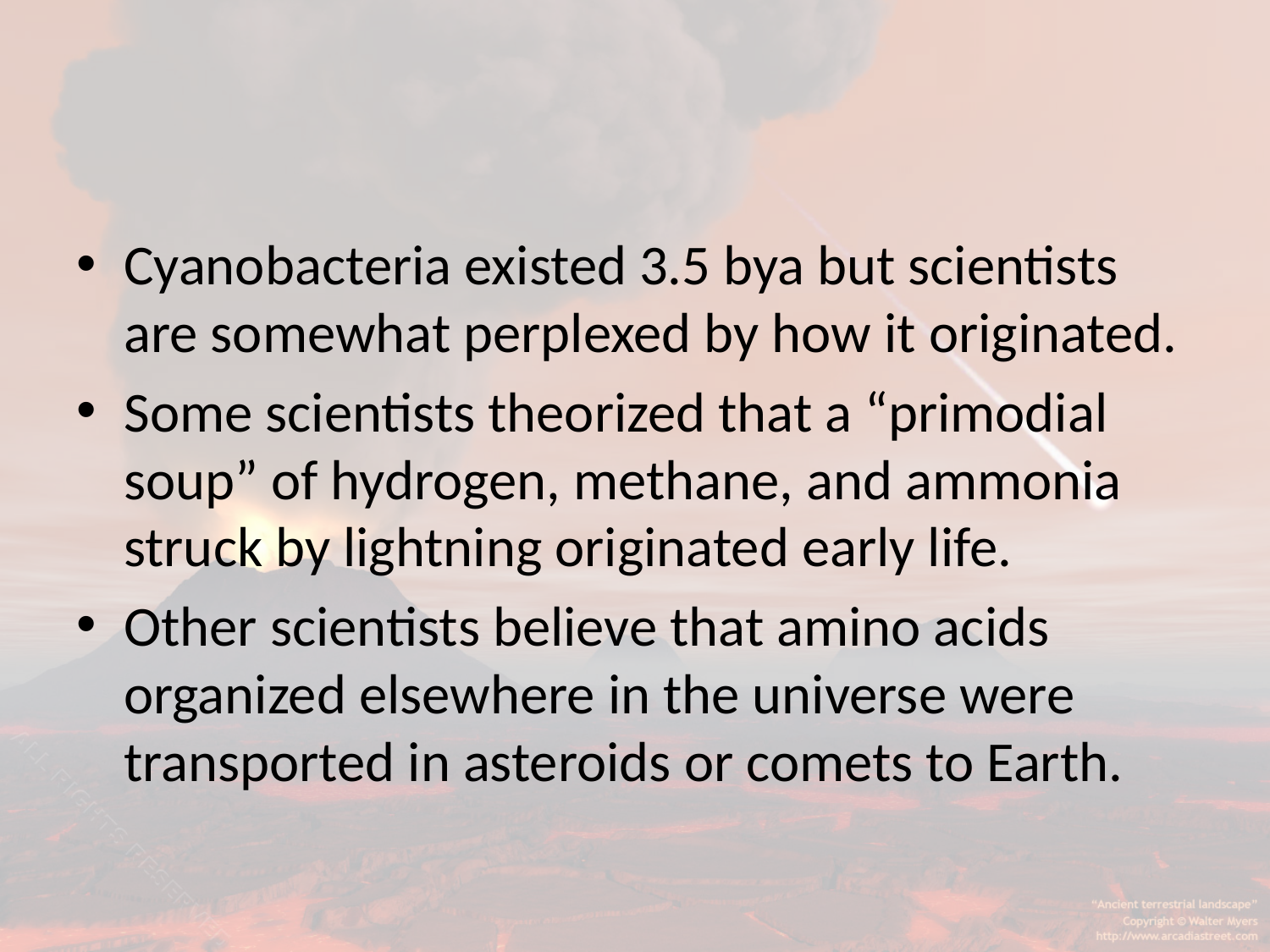

#
Cyanobacteria existed 3.5 bya but scientists are somewhat perplexed by how it originated.
Some scientists theorized that a “primodial soup” of hydrogen, methane, and ammonia struck by lightning originated early life.
Other scientists believe that amino acids organized elsewhere in the universe were transported in asteroids or comets to Earth.